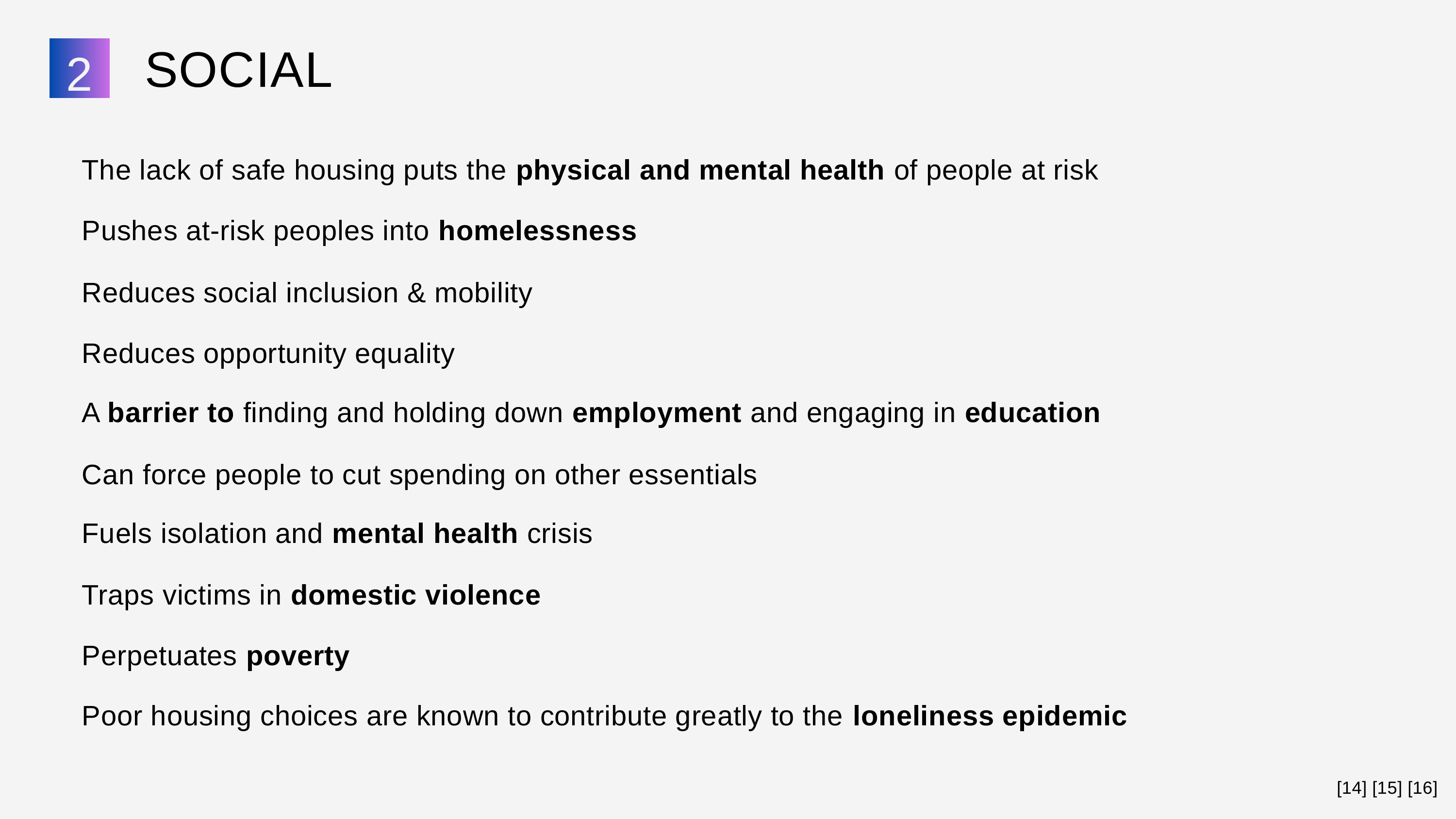

2
SOCIAL

The lack of safe housing puts the physical and mental health of people at risk
Pushes at-risk peoples into homelessness
Reduces social inclusion & mobility
Reduces opportunity equality
A barrier to finding and holding down employment and engaging in education
Can force people to cut spending on other essentials
Fuels isolation and mental health crisis
Traps victims in domestic violence
Perpetuates poverty
Poor housing choices are known to contribute greatly to the loneliness epidemic
[14] [15] [16]